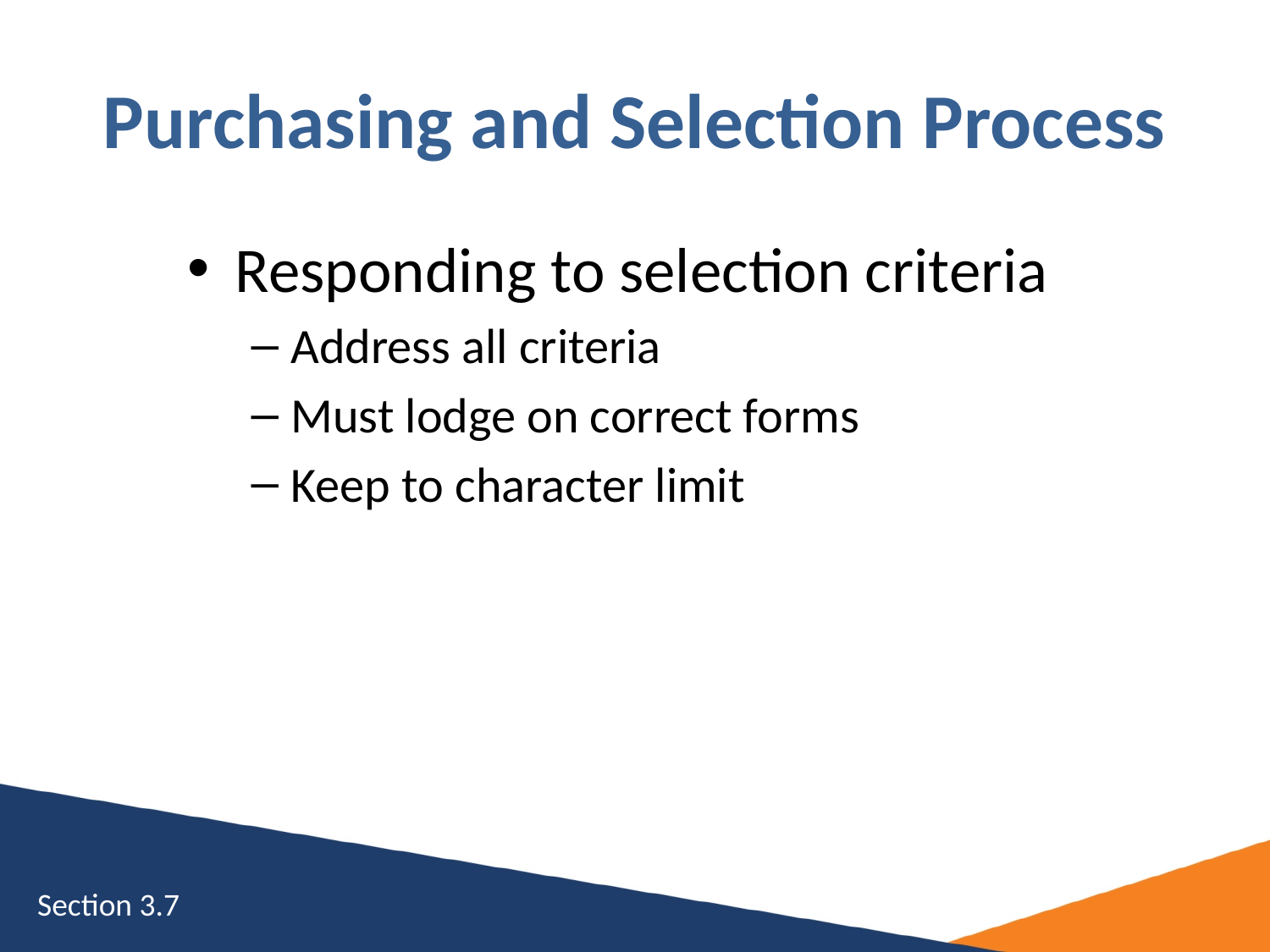

# Purchasing and Selection Process
Responding to selection criteria
Address all criteria
Must lodge on correct forms
Keep to character limit
Section 3.7